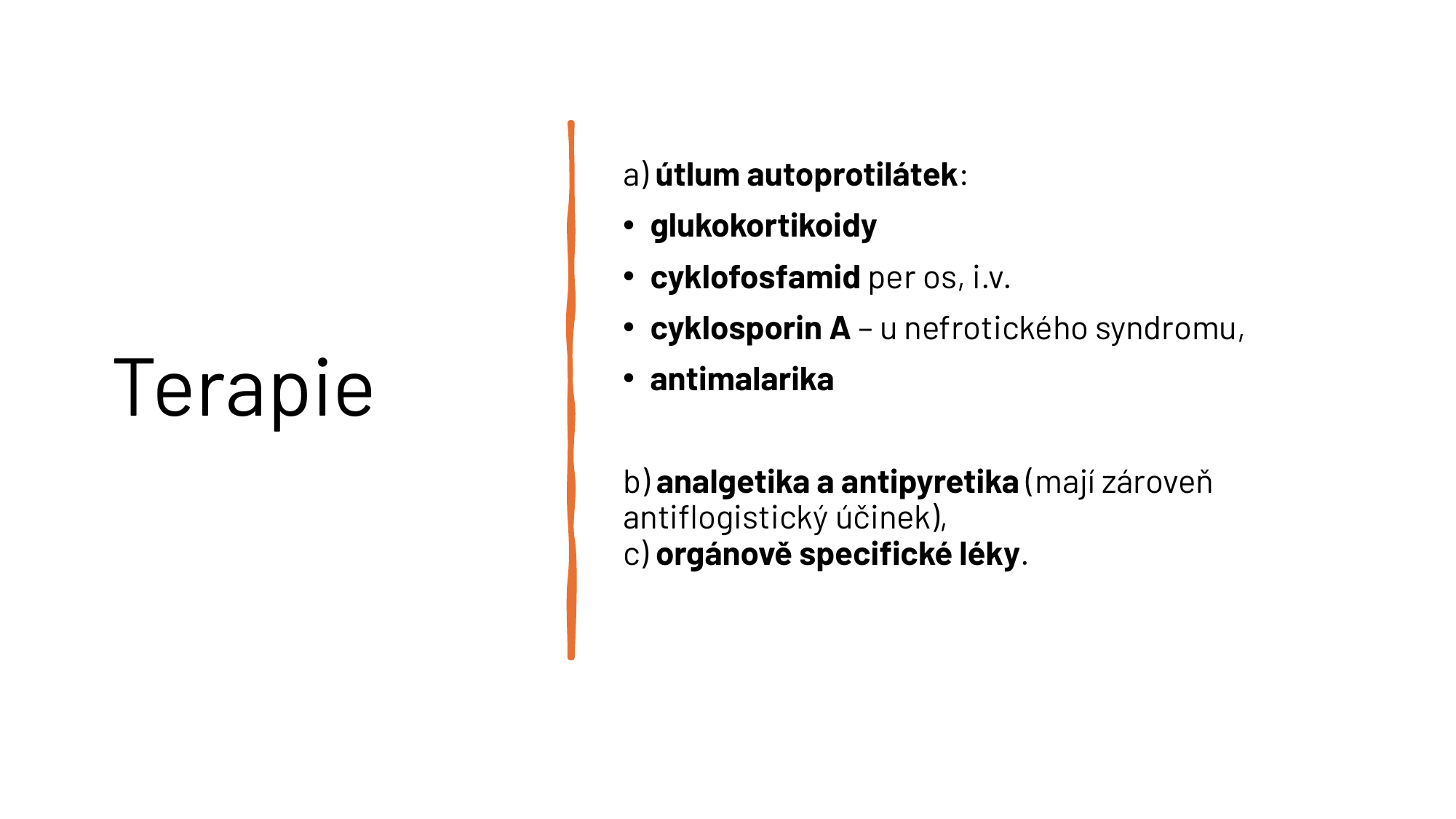

# Terapie
a) útlum autoprotilátek:
glukokortikoidy
cyklofosfamid per os, i.v.
cyklosporin A – u nefrotického syndromu,
antimalarika

b) analgetika a antipyretika (mají zároveň antiflogistický účinek),
c) orgánově specifické léky.